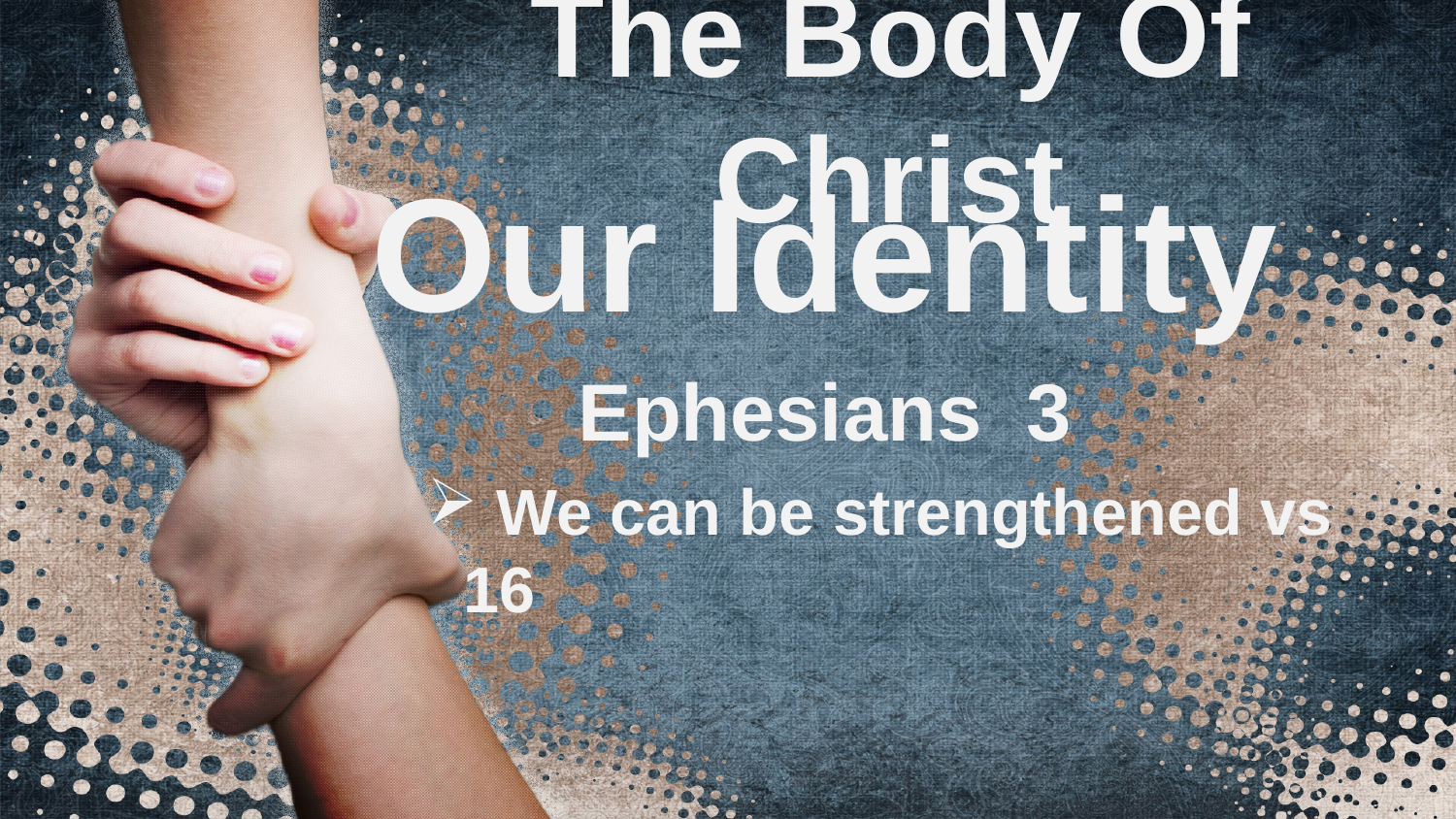

# The Body Of Christ
Our Identity
Ephesians  3
 We can be strengthened vs 16